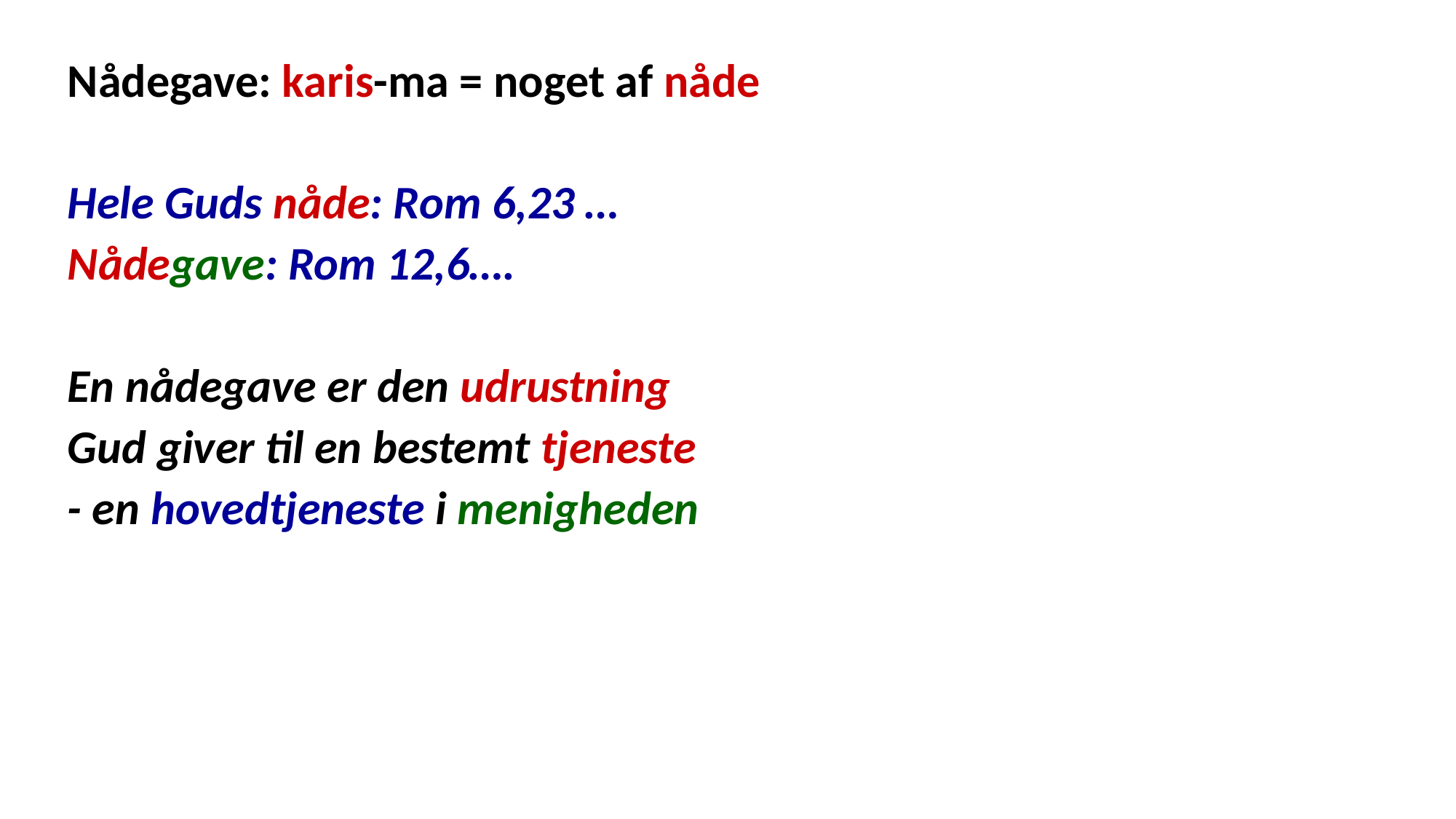

Nådegave: karis-ma = noget af nåde

Hele Guds nåde: Rom 6,23 …
Nådegave: Rom 12,6….

En nådegave er den udrustning
Gud giver til en bestemt tjeneste
- en hovedtjeneste i menigheden